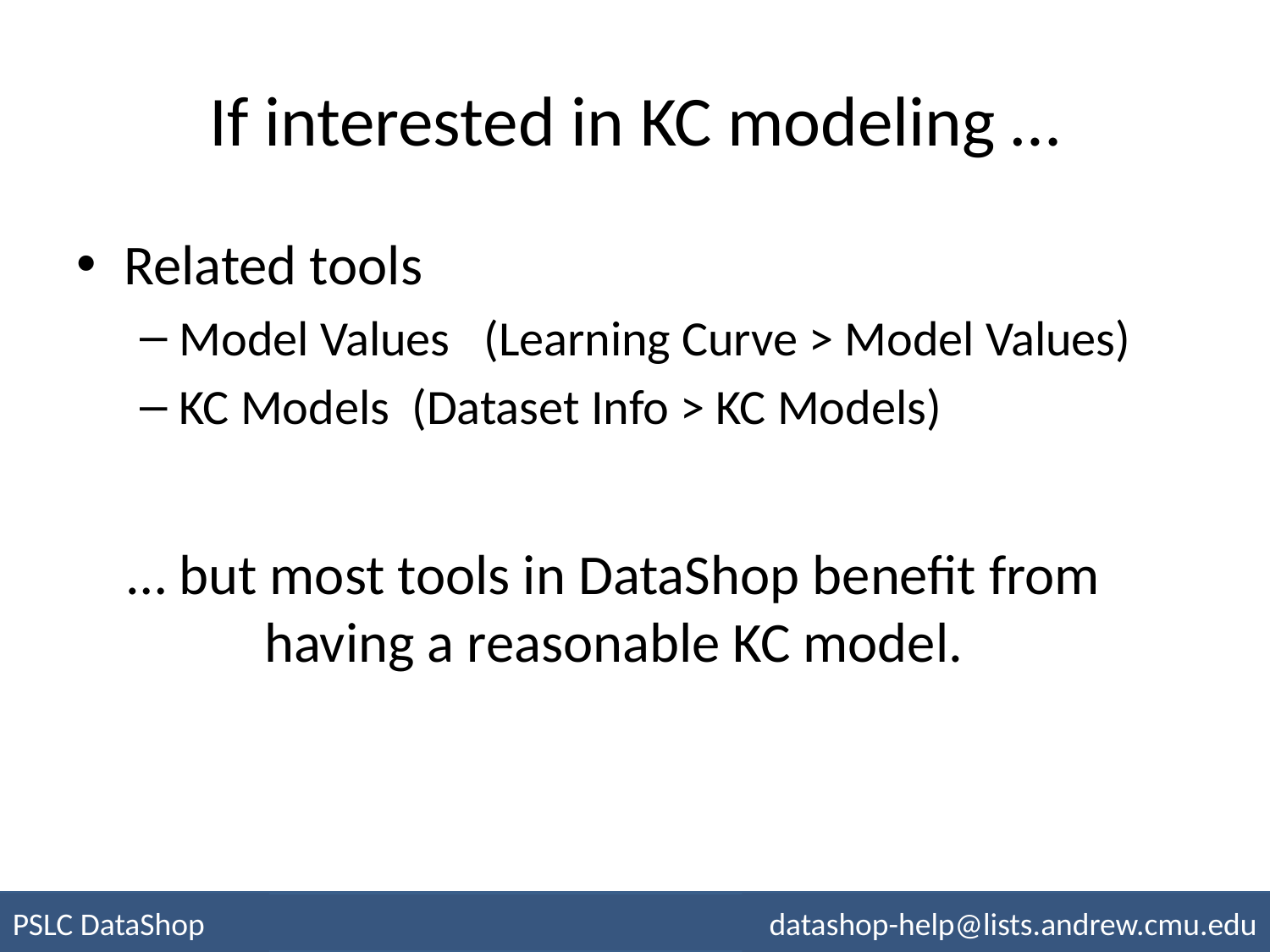

# If interested in KC modeling …
Related tools
Model Values   (Learning Curve > Model Values)
KC Models  (Dataset Info > KC Models)

… but most tools in DataShop benefit from having a reasonable KC model.

PSLC DataShop
datashop-help@lists.andrew.cmu.edu
pslcdatashop.org